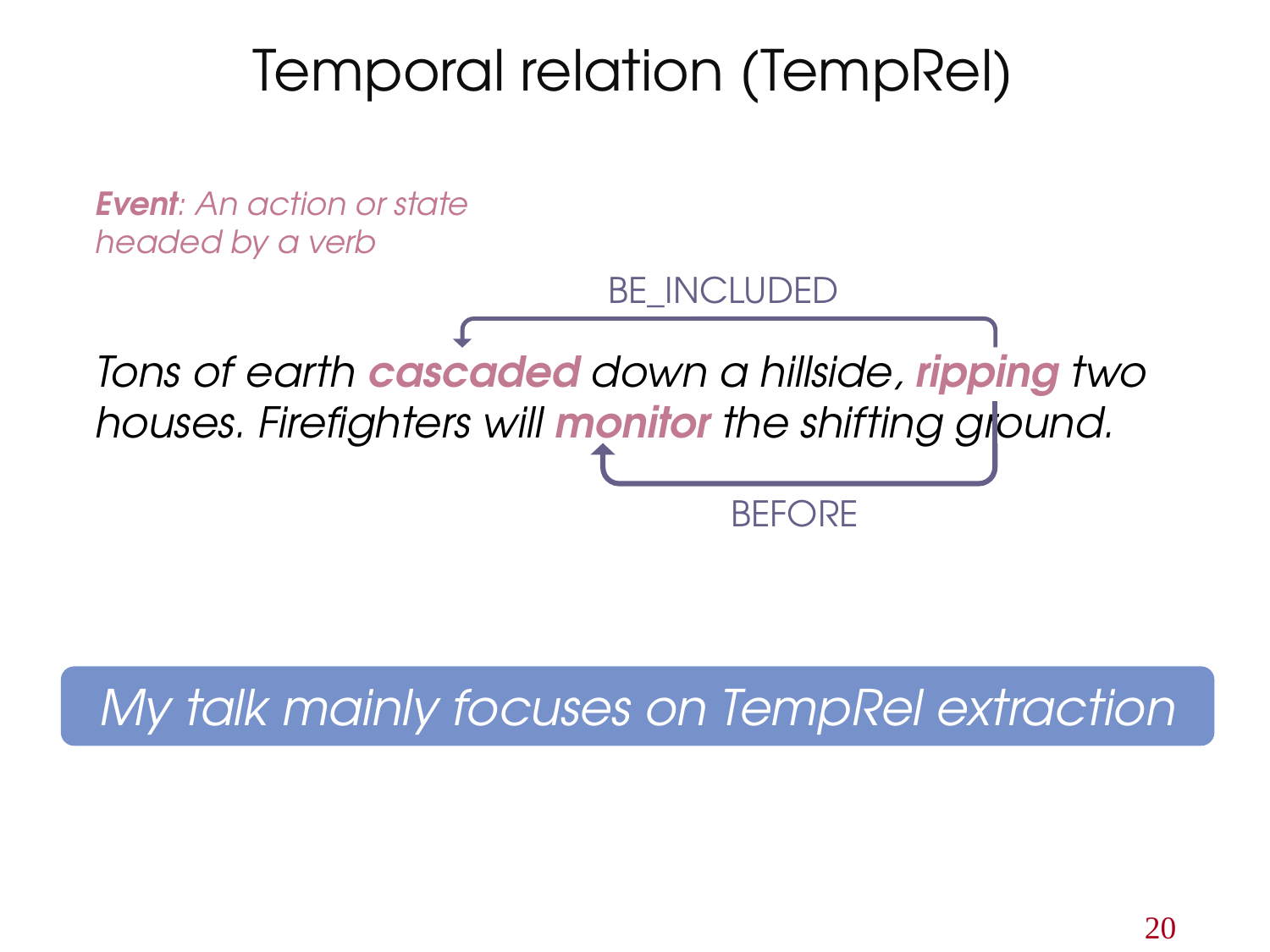

# Temporal relation (TempRel)
Event: An action or state headed by a verb
BE_INCLUDED

Tons of earth cascaded down a hillside, ripping two houses. Firefighters will monitor the shifting ground.

BEFORE
My talk mainly focuses on TempRel extraction